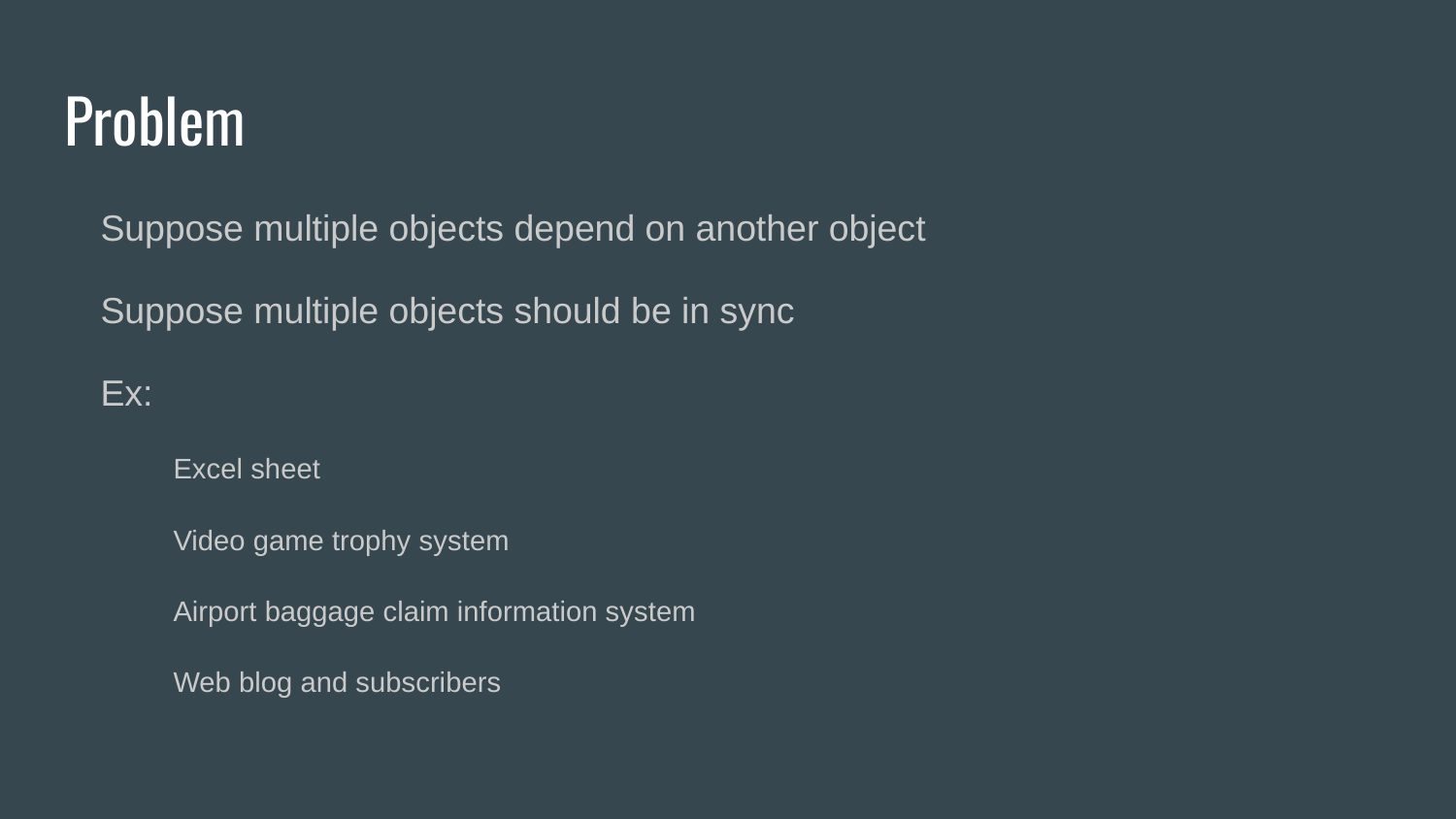

# Problem
Suppose multiple objects depend on another object
Suppose multiple objects should be in sync
Ex:
Excel sheet
Video game trophy system
Airport baggage claim information system
Web blog and subscribers